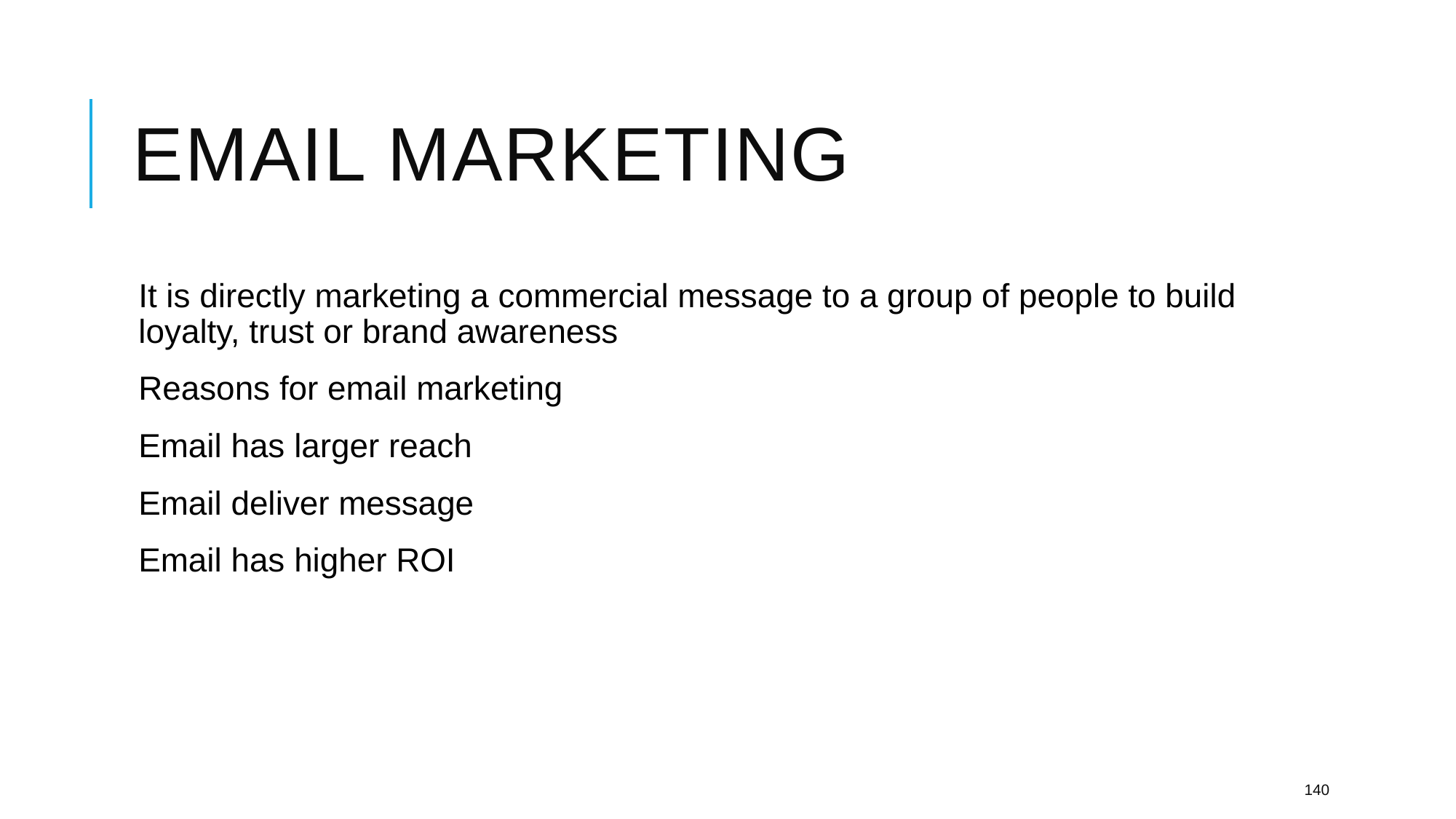

# EMAIL MARKETING
It is directly marketing a commercial message to a group of people to build loyalty, trust or brand awareness
Reasons for email marketing
Email has larger reach
Email deliver message
Email has higher ROI

140